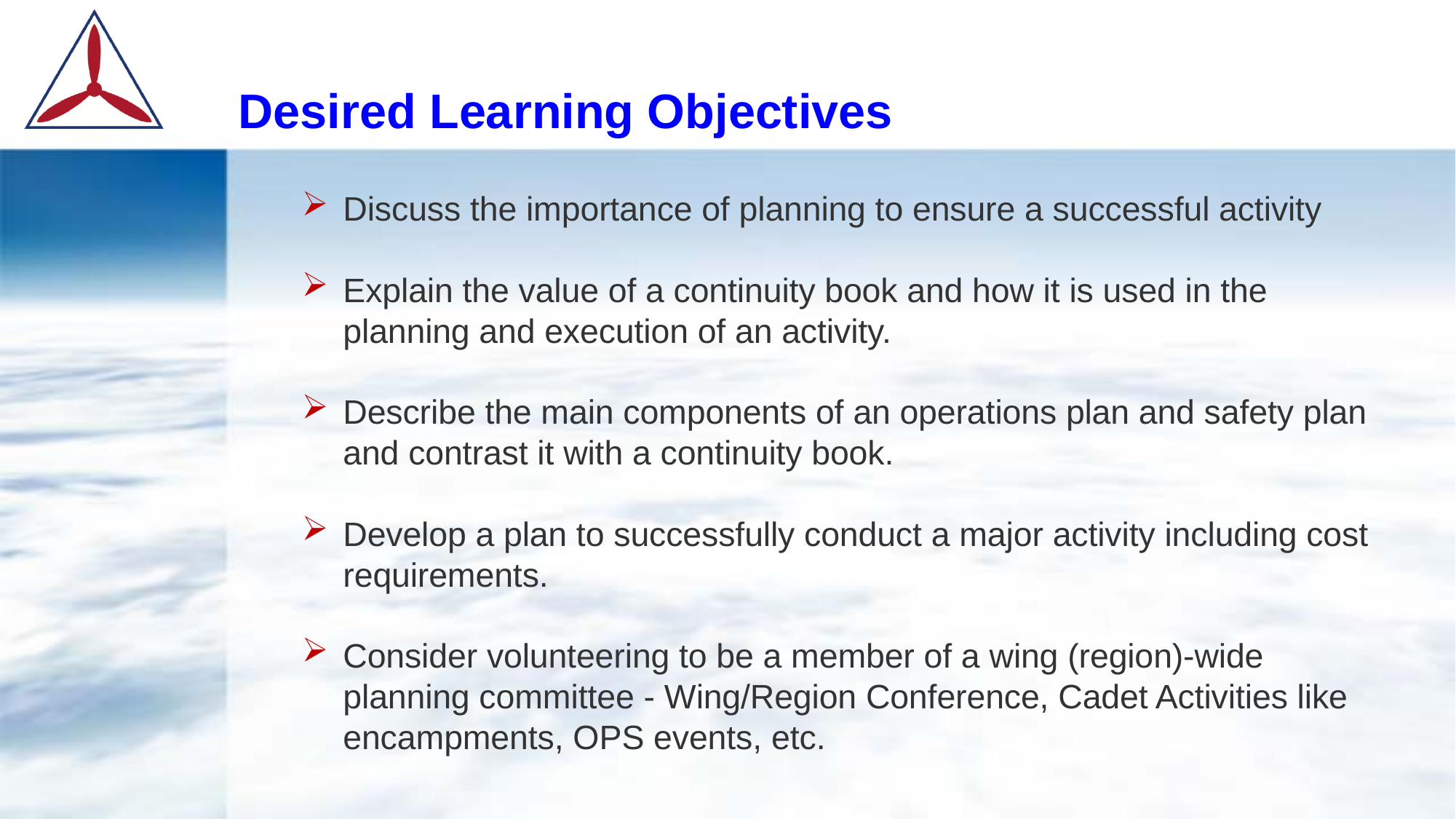

# Desired Learning Objectives
Discuss the importance of planning to ensure a successful activity
Explain the value of a continuity book and how it is used in the planning and execution of an activity.

Describe the main components of an operations plan and safety plan and contrast it with a continuity book.

Develop a plan to successfully conduct a major activity including cost requirements.

Consider volunteering to be a member of a wing (region)-wide planning committee - Wing/Region Conference, Cadet Activities like encampments, OPS events, etc.